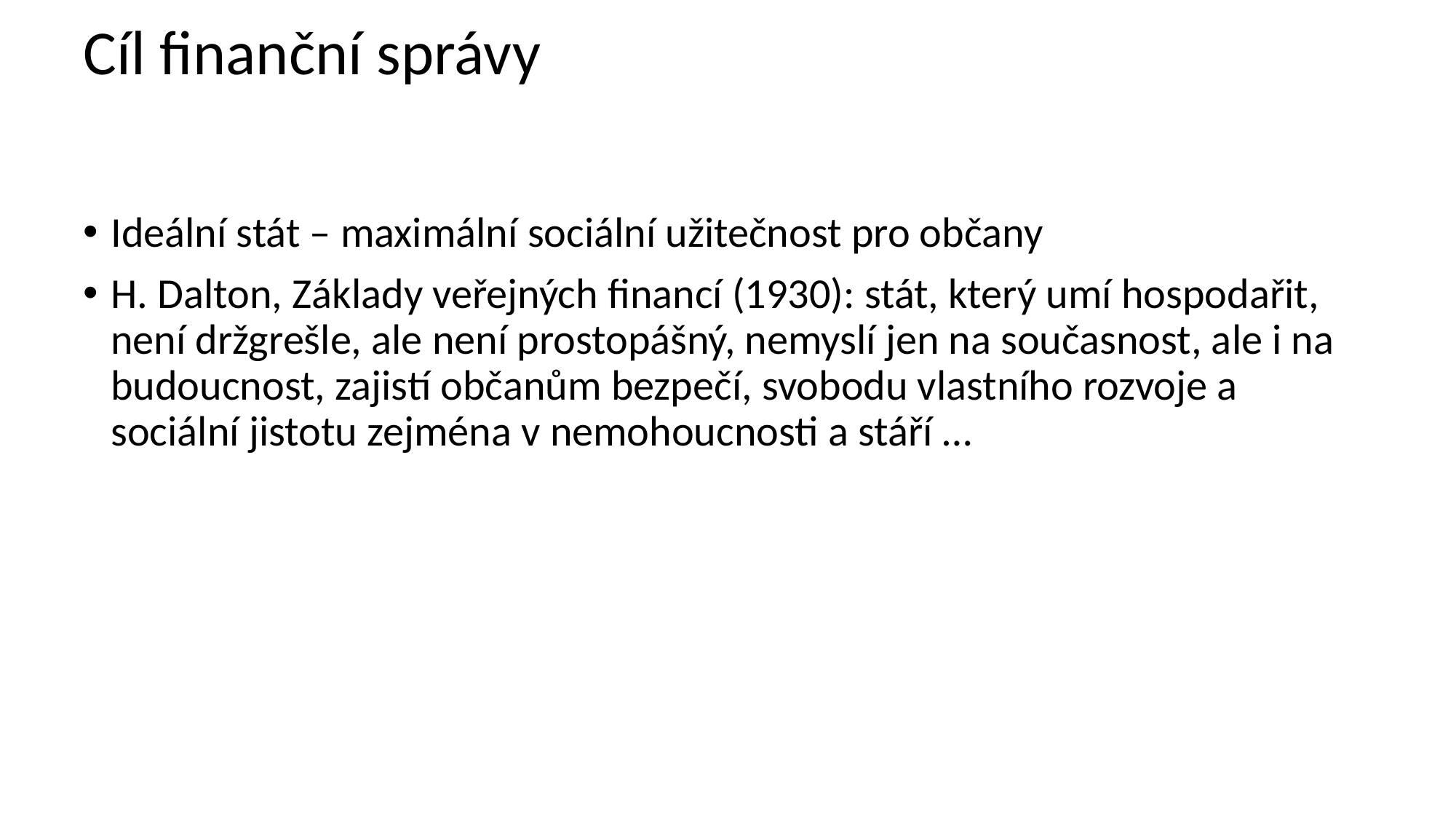

# Cíl finanční správy
Ideální stát – maximální sociální užitečnost pro občany
H. Dalton, Základy veřejných financí (1930): stát, který umí hospodařit, není držgrešle, ale není prostopášný, nemyslí jen na současnost, ale i na budoucnost, zajistí občanům bezpečí, svobodu vlastního rozvoje a sociální jistotu zejména v nemohoucnosti a stáří …